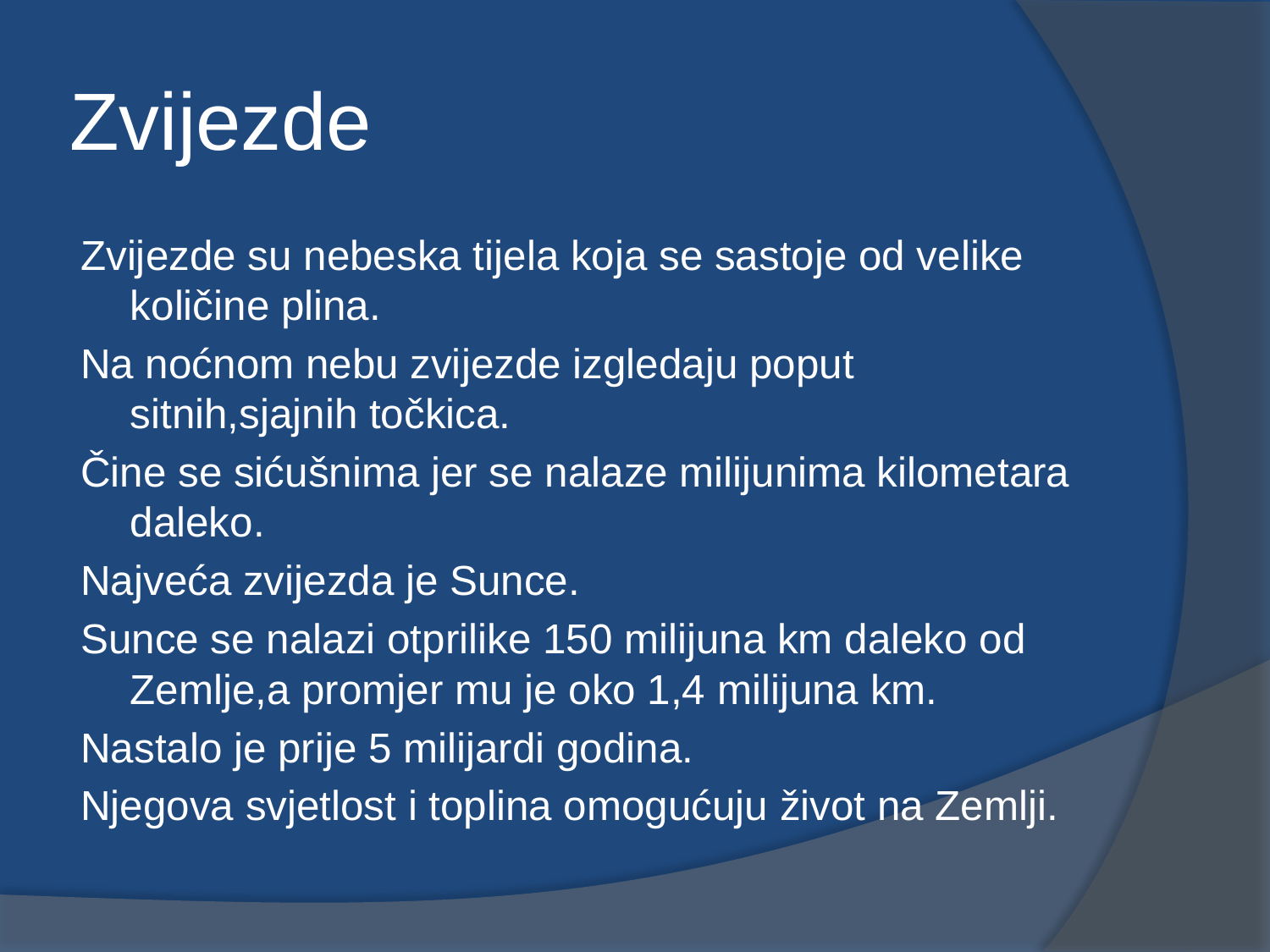

# Zvijezde
Zvijezde su nebeska tijela koja se sastoje od velike količine plina.
Na noćnom nebu zvijezde izgledaju poput sitnih,sjajnih točkica.
Čine se sićušnima jer se nalaze milijunima kilometara daleko.
Najveća zvijezda je Sunce.
Sunce se nalazi otprilike 150 milijuna km daleko od Zemlje,a promjer mu je oko 1,4 milijuna km.
Nastalo je prije 5 milijardi godina.
Njegova svjetlost i toplina omogućuju život na Zemlji.